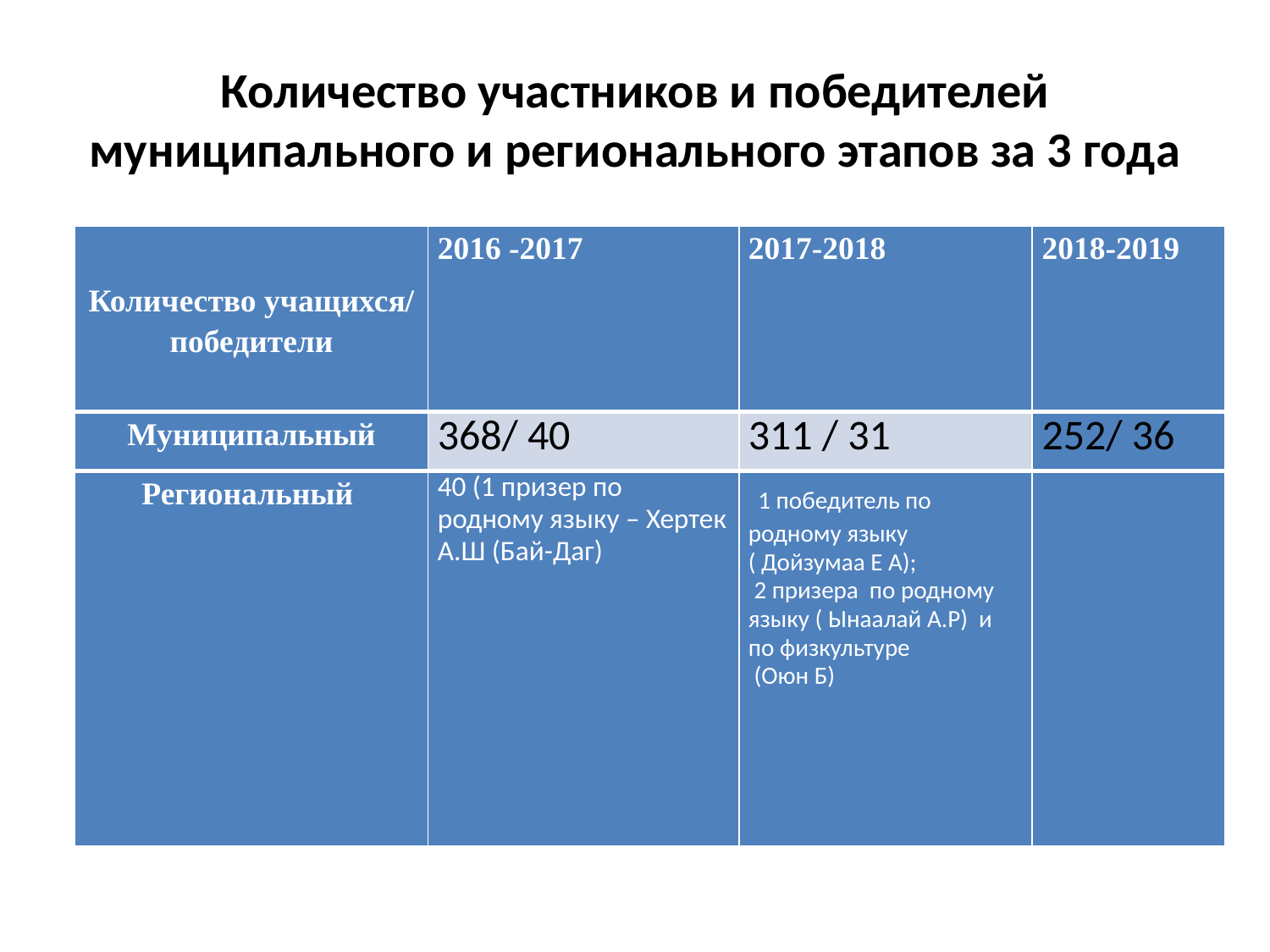

# Количество участников и победителей муниципального и регионального этапов за 3 года
| Количество учащихся/ победители | 2016 -2017 | 2017-2018 | 2018-2019 |
| --- | --- | --- | --- |
| Муниципальный | 368/ 40 | 311 / 31 | 252/ 36 |
| Региональный | 40 (1 призер по родному языку – Хертек А.Ш (Бай-Даг) | 1 победитель по родному языку ( Дойзумаа Е А); 2 призера по родному языку ( Ынаалай А.Р) и по физкультуре (Оюн Б) |  |